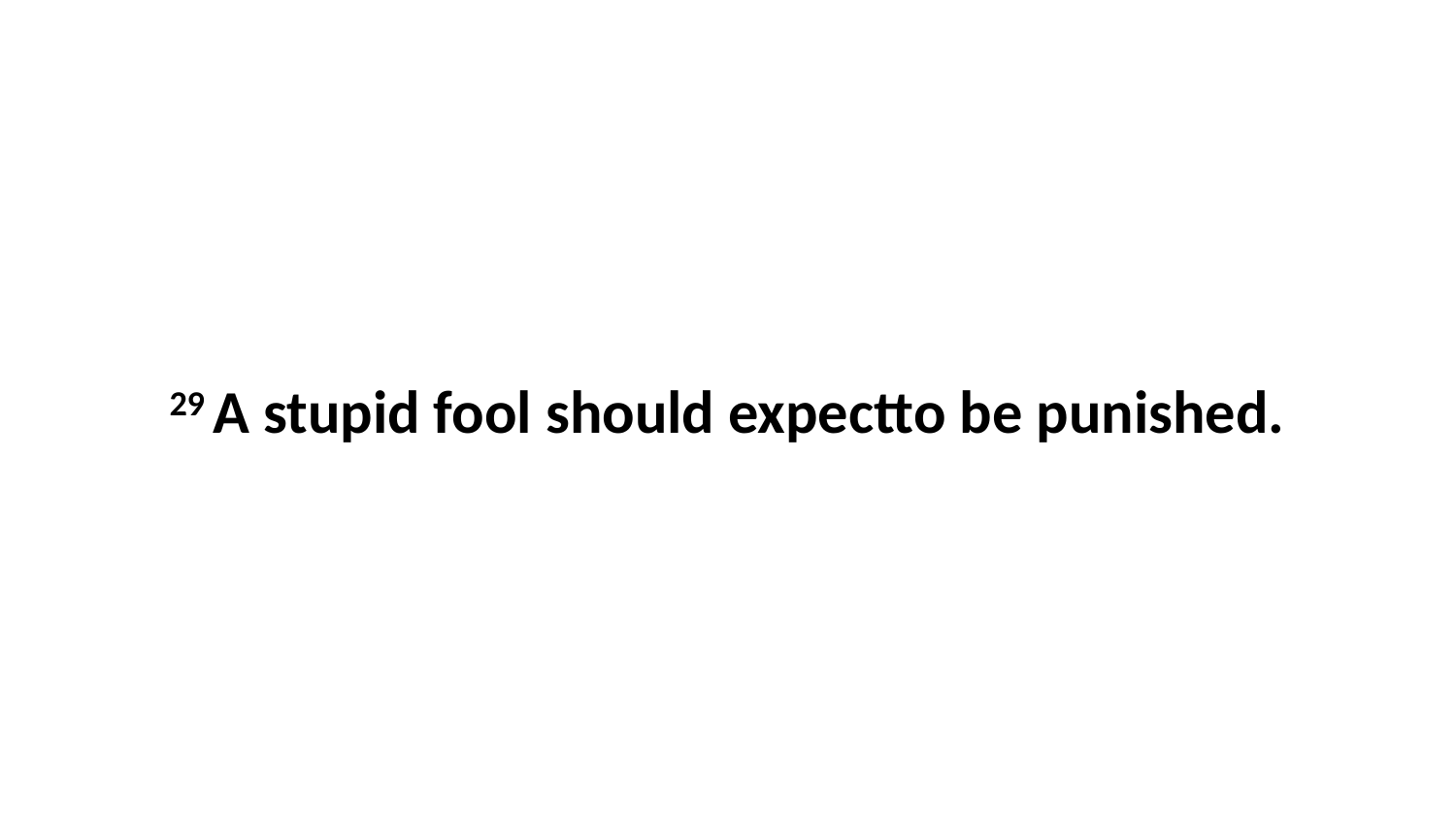

29 A stupid fool should expectto be punished.